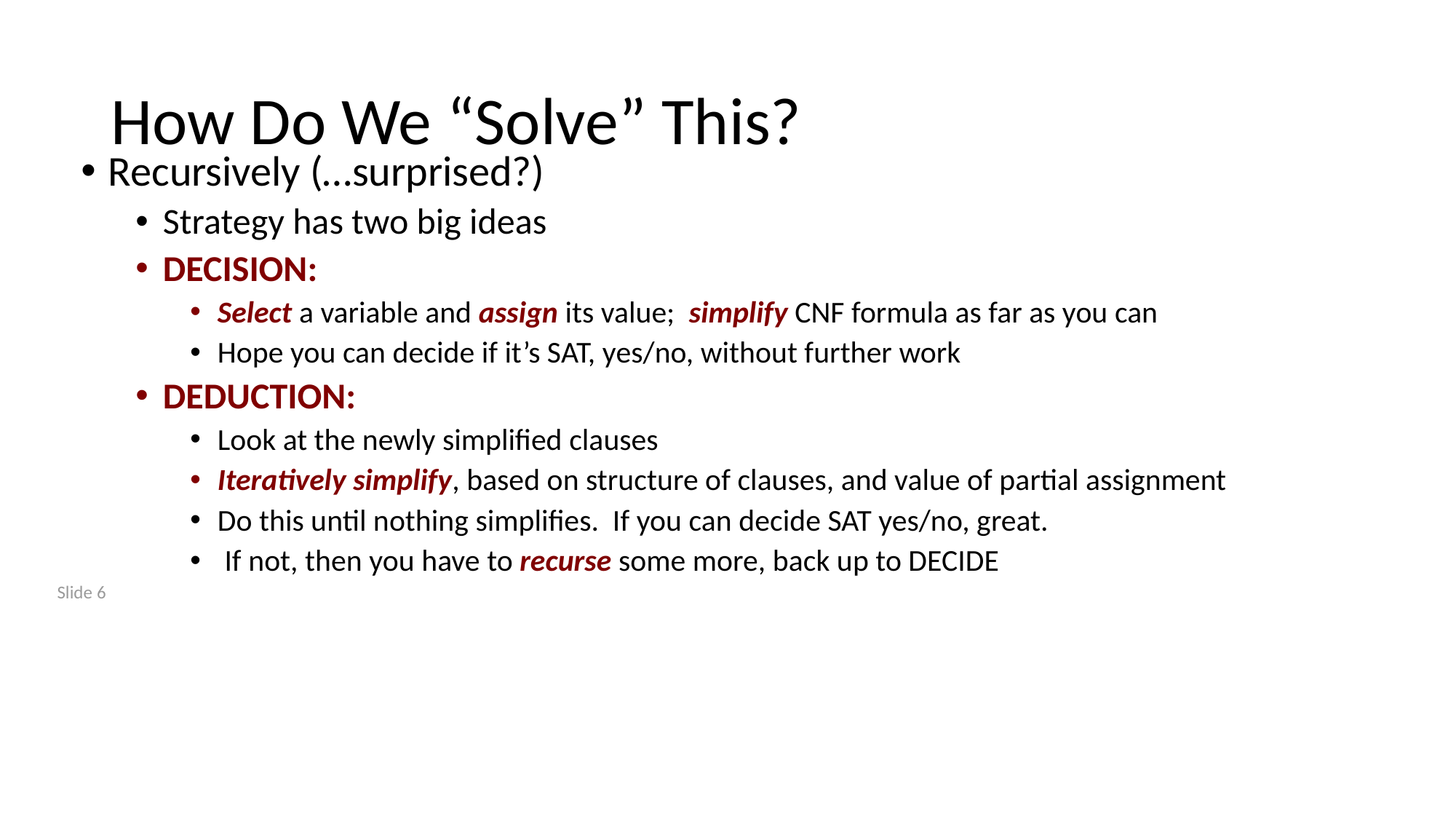

# How Do We “Solve” This?
Recursively (…surprised?)
Strategy has two big ideas
DECISION:
Select a variable and assign its value;  simplify CNF formula as far as you can
Hope you can decide if it’s SAT, yes/no, without further work
DEDUCTION:
Look at the newly simplified clauses
Iteratively simplify, based on structure of clauses, and value of partial assignment
Do this until nothing simplifies.  If you can decide SAT yes/no, great.
 If not, then you have to recurse some more, back up to DECIDE
Slide 6